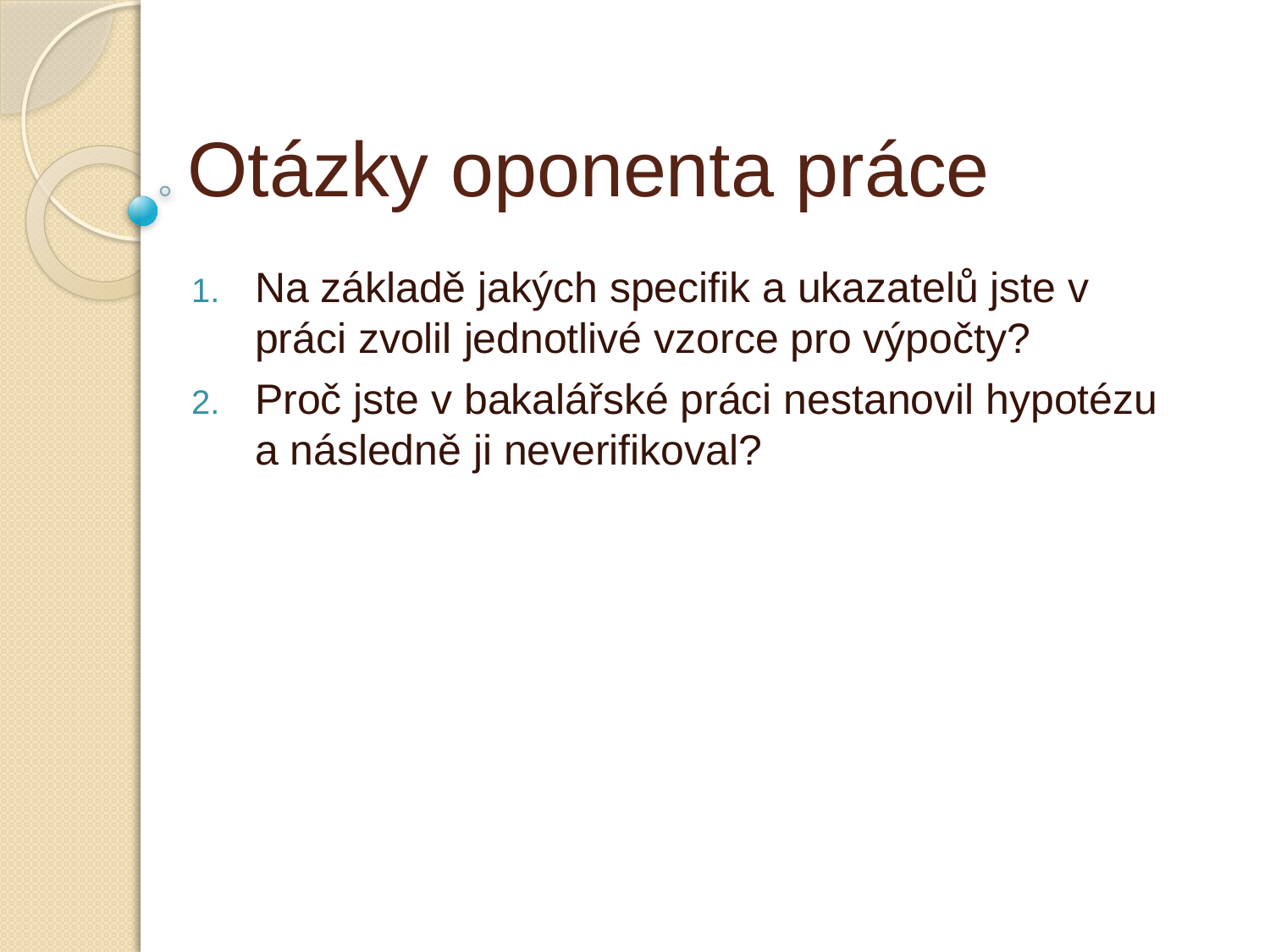

# Otázky oponenta práce
Na základě jakých specifik a ukazatelů jste v práci zvolil jednotlivé vzorce pro výpočty?
Proč jste v bakalářské práci nestanovil hypotézu a následně ji neverifikoval?